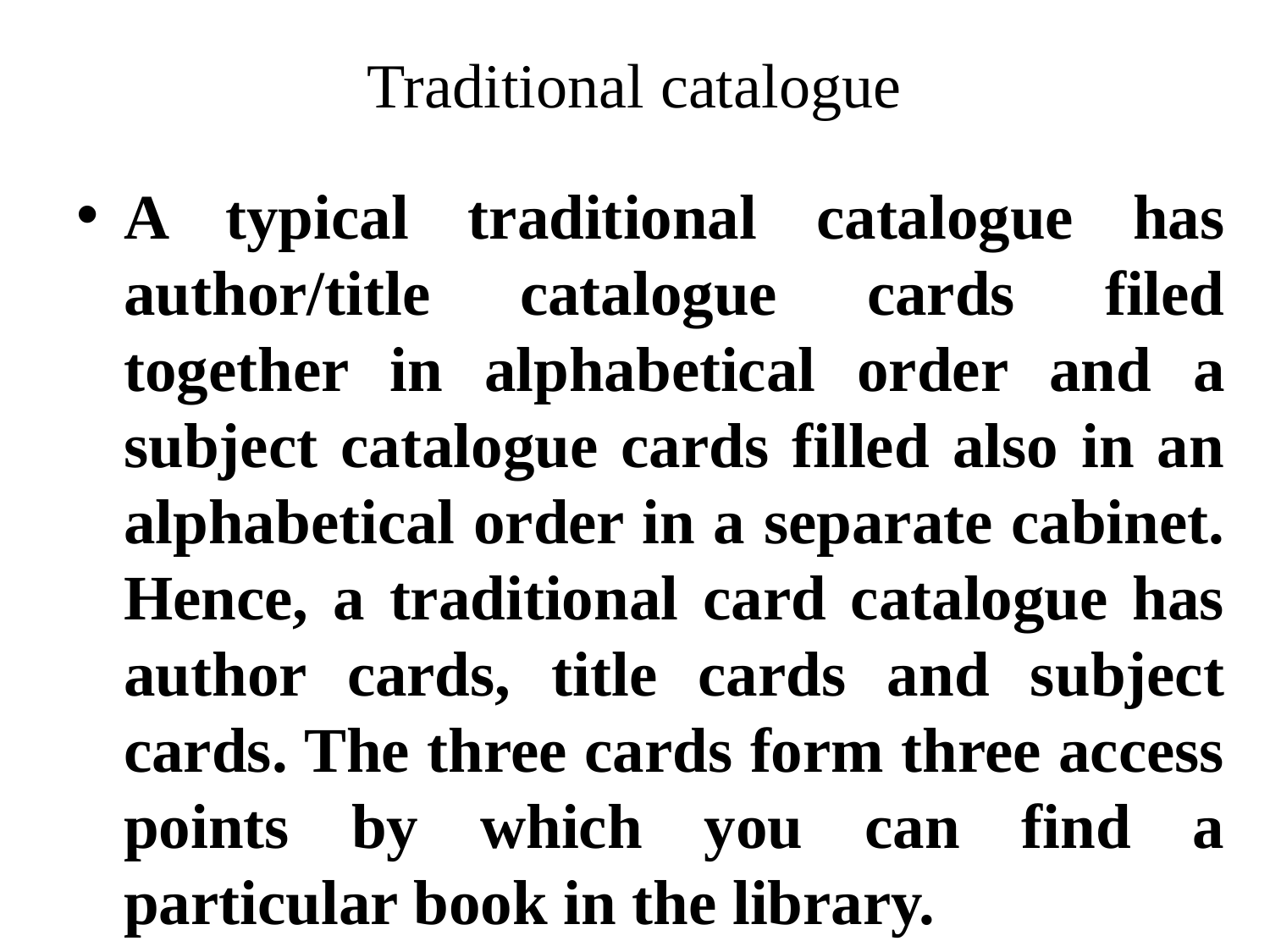

# Traditional catalogue
A typical traditional catalogue has author/title catalogue cards filed together in alphabetical order and a subject catalogue cards filled also in an alphabetical order in a separate cabinet. Hence, a traditional card catalogue has author cards, title cards and subject cards. The three cards form three access points by which you can find a particular book in the library.